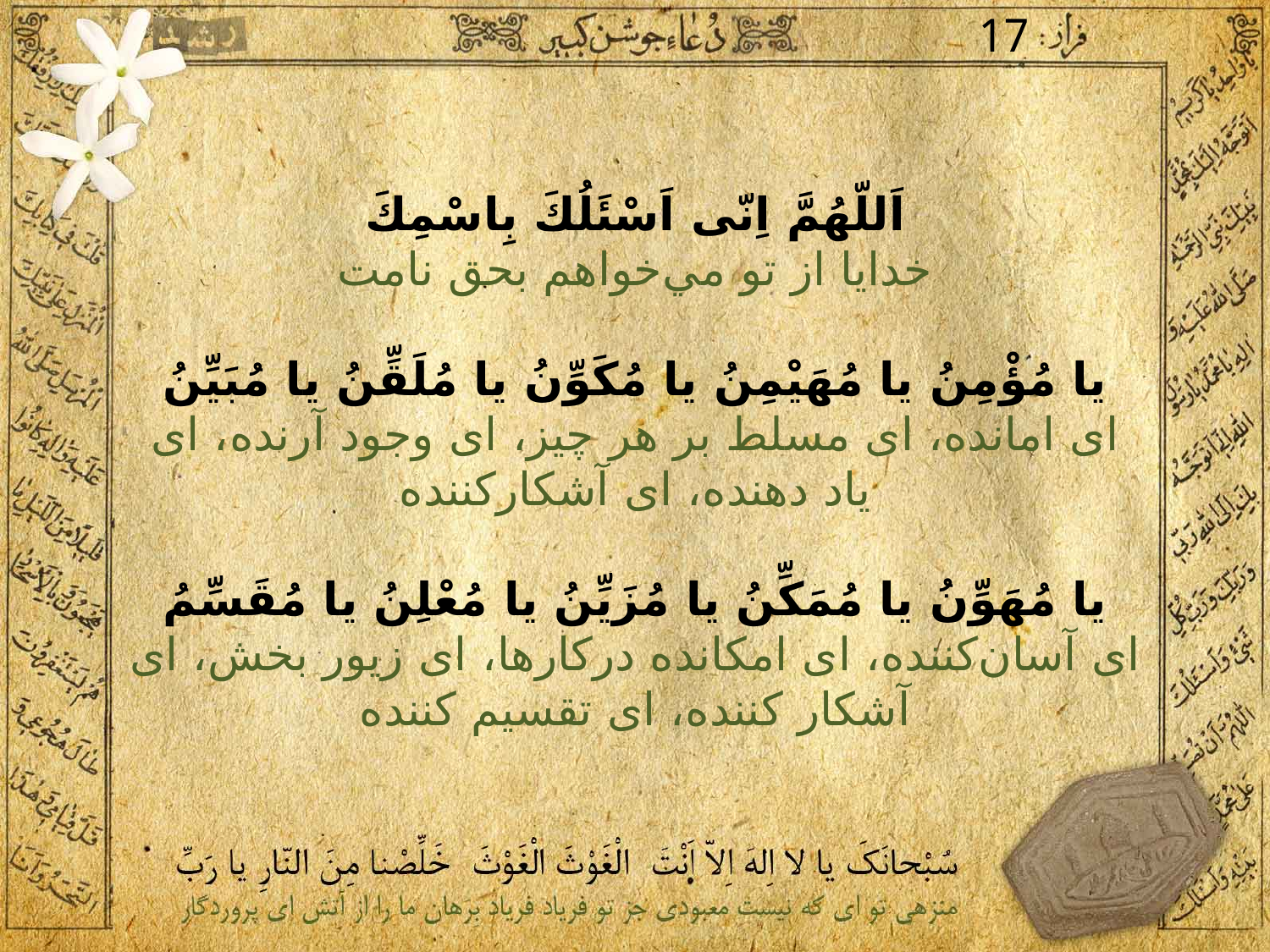

17
اَللّهُمَّ اِنّى اَسْئَلُكَ بِاسْمِكَ
خدايا از تو مي‌خواهم بحق نامت

يا مُؤْمِنُ يا مُهَيْمِنُ يا مُكَوِّنُ يا مُلَقِّنُ يا مُبَيِّنُ
اى امانده، اى مسلط بر هر چيز، اى وجود آرنده، اى ياد دهنده، اى آشكاركننده

يا مُهَوِّنُ يا مُمَكِّنُ يا مُزَيِّنُ يا مُعْلِنُ يا مُقَسِّمُ
اى آسان‌كننده، اى امكانده دركارها، اى زيور بخش، اى آشكار كننده، اى تقسيم كننده